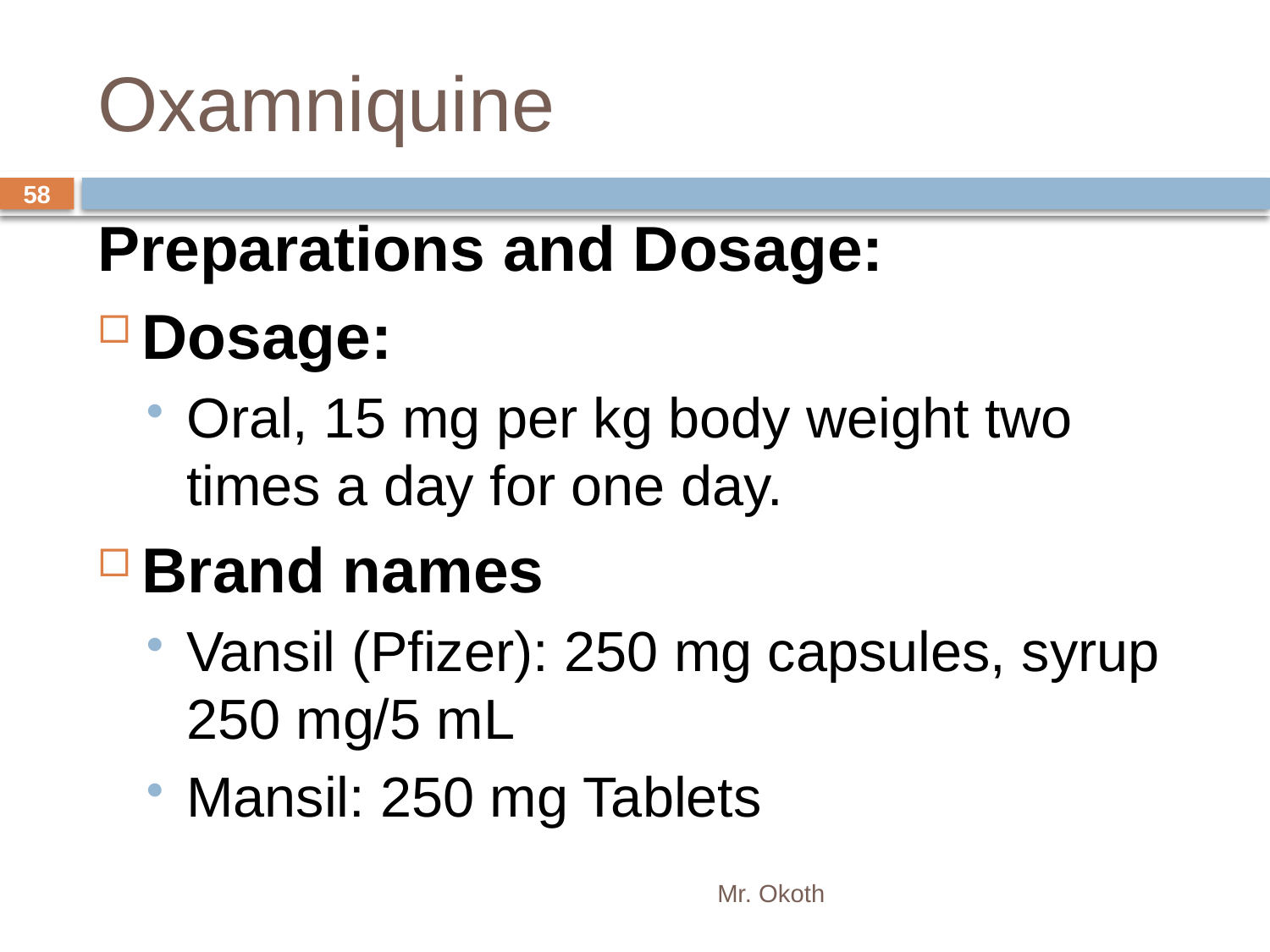

# Oxamniquine
58
Preparations and Dosage:
Dosage:
Oral, 15 mg per kg body weight two times a day for one day.
Brand names
Vansil (Pfizer): 250 mg capsules, syrup 250 mg/5 mL
Mansil: 250 mg Tablets
Mr. Okoth